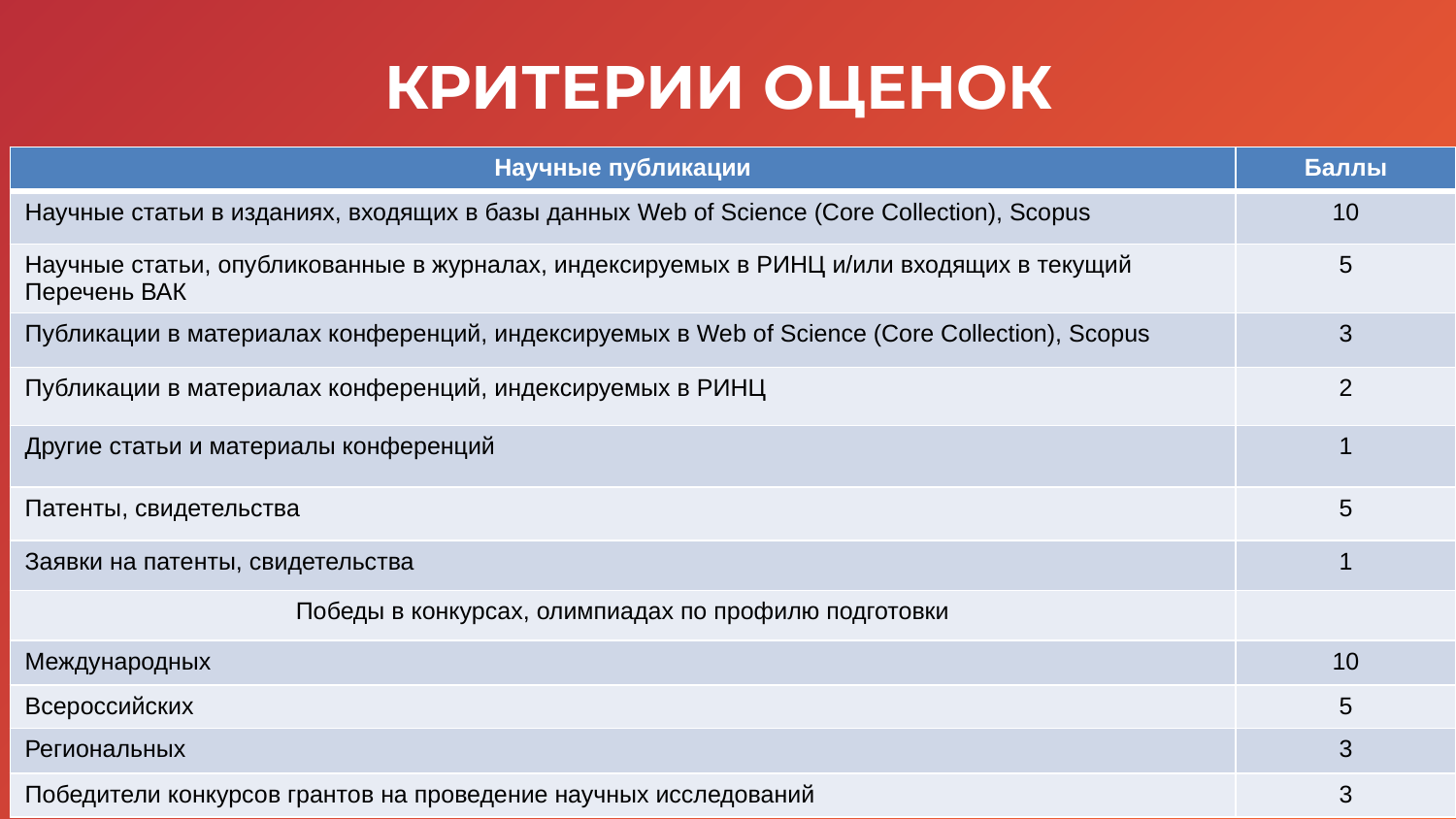

# КРИТЕРИИ ОЦЕНОК
| Научные публикации | Баллы |
| --- | --- |
| Научные статьи в изданиях, входящих в базы данных Web of Science (Core Collection), Scopus | 10 |
| Научные статьи, опубликованные в журналах, индексируемых в РИНЦ и/или входящих в текущий Перечень ВАК | 5 |
| Публикации в материалах конференций, индексируемых в Web of Science (Core Collection), Scopus | 3 |
| Публикации в материалах конференций, индексируемых в РИНЦ | 2 |
| Другие статьи и материалы конференций | 1 |
| Патенты, свидетельства | 5 |
| Заявки на патенты, свидетельства | 1 |
| Победы в конкурсах, олимпиадах по профилю подготовки |  |
| Международных | 10 |
| Всероссийских | 5 |
| Региональных | 3 |
| Победители конкурсов грантов на проведение научных исследований | 3 |